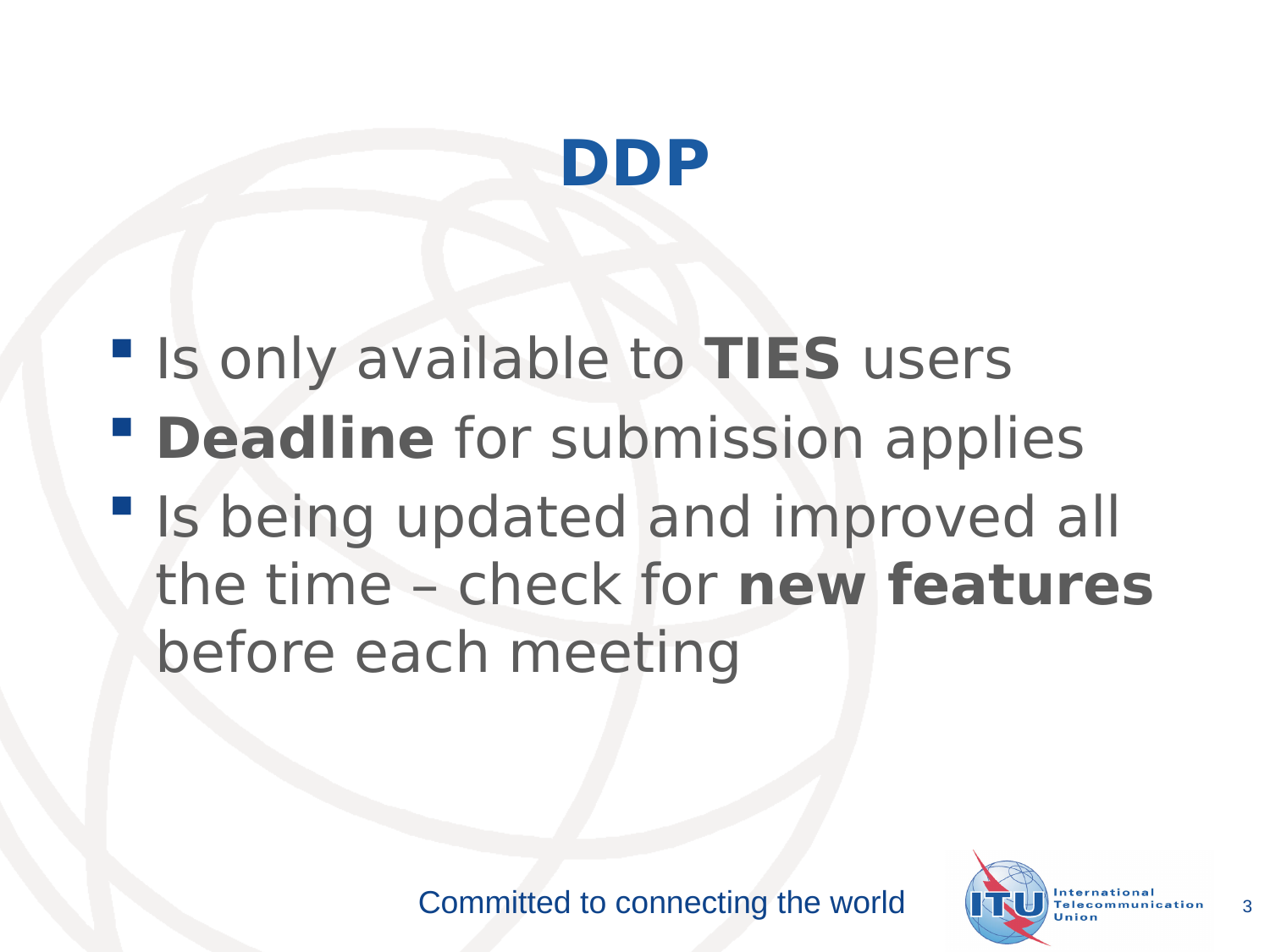

# DDP
Is only available to TIES users
Deadline for submission applies
Is being updated and improved all the time – check for new features before each meeting
3